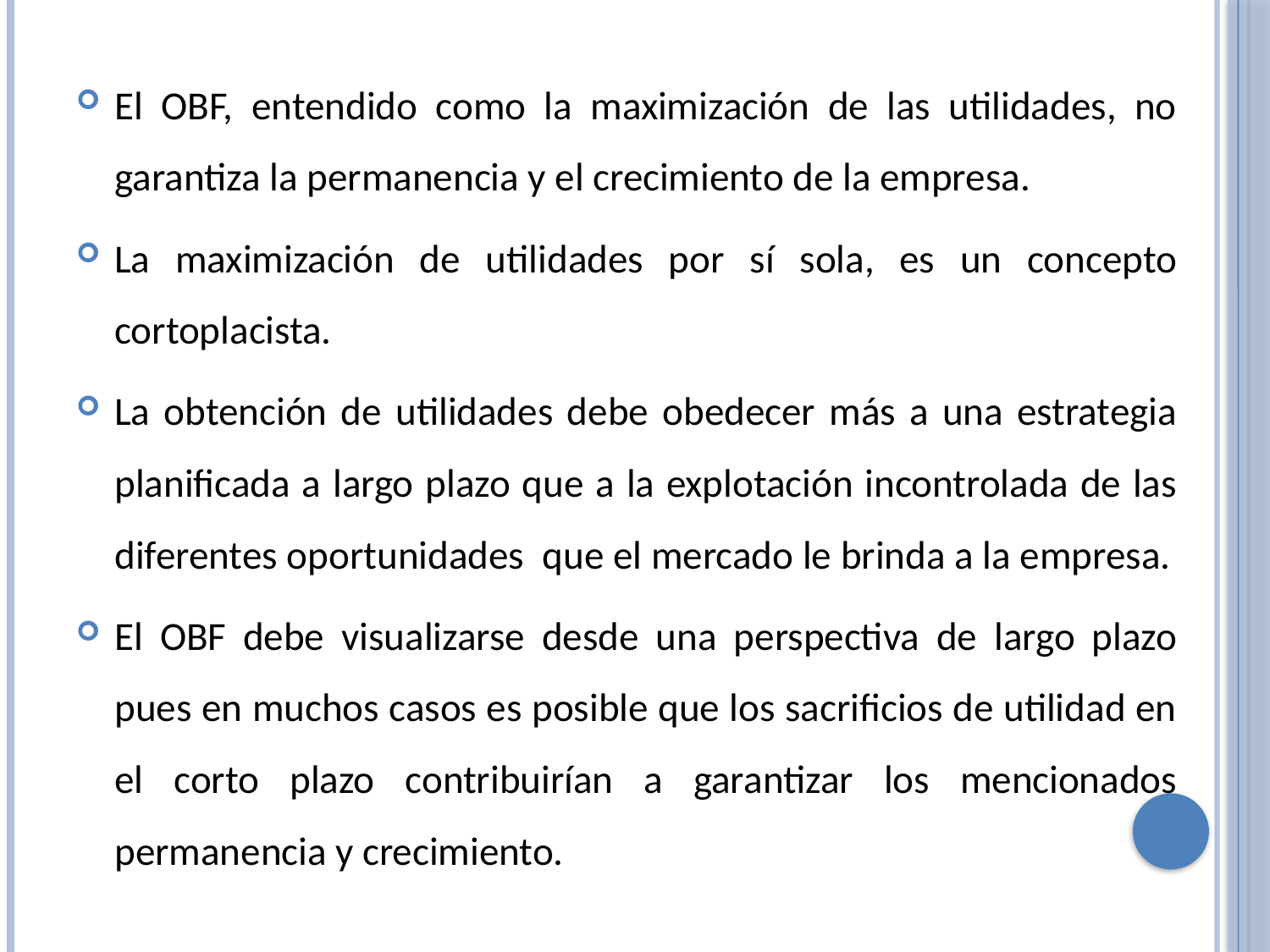

El OBF, entendido como la maximización de las utilidades, no garantiza la permanencia y el crecimiento de la empresa.
La maximización de utilidades por sí sola, es un concepto cortoplacista.
La obtención de utilidades debe obedecer más a una estrategia planificada a largo plazo que a la explotación incontrolada de las diferentes oportunidades  que el mercado le brinda a la empresa.
El OBF debe visualizarse desde una perspectiva de largo plazo pues en muchos casos es posible que los sacrificios de utilidad en el corto plazo contribuirían a garantizar los mencionados permanencia y crecimiento.